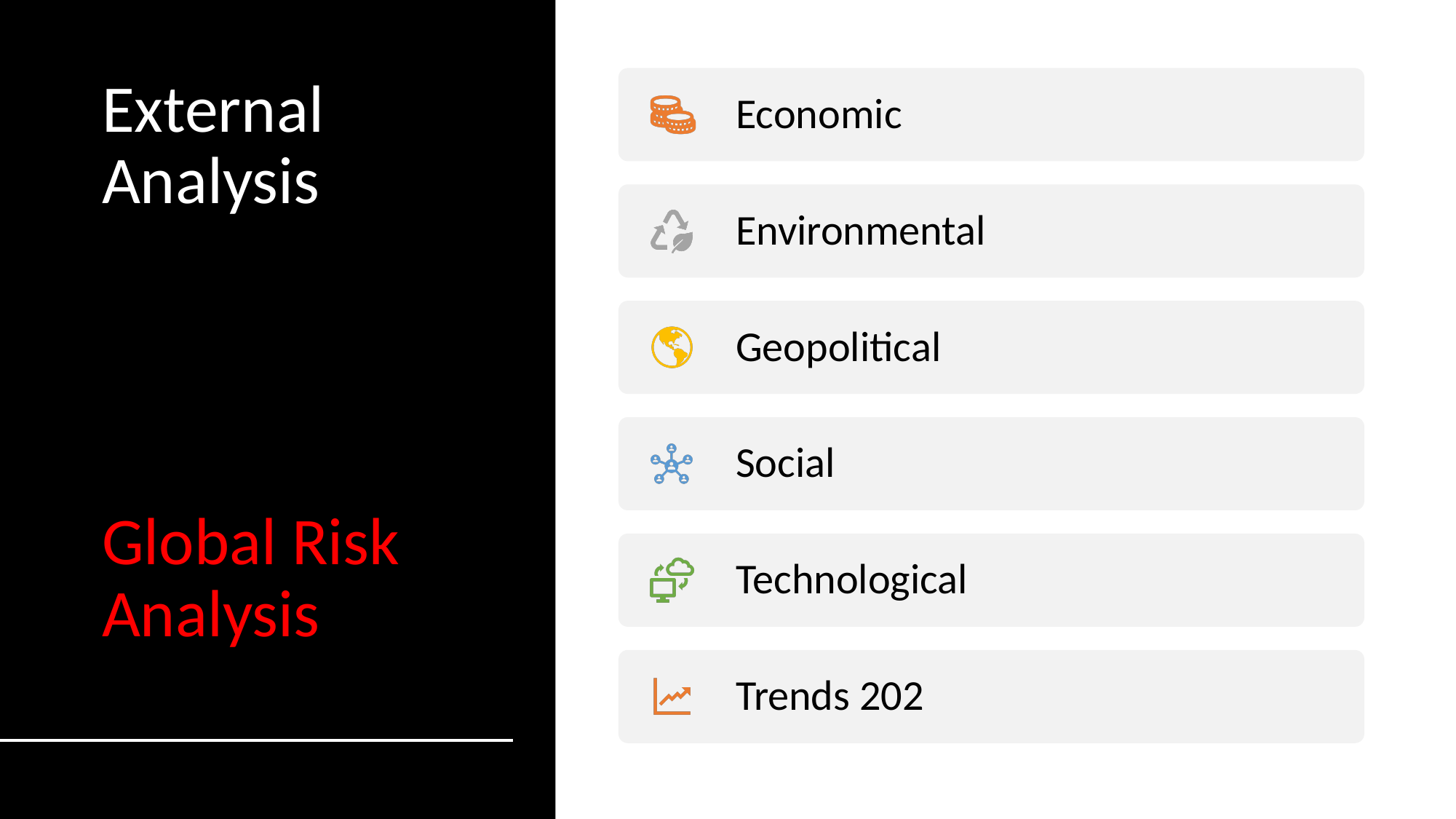

# External Analysis Global Risk Analysis
Economic
Environmental
Geopolitical
Social
Technological
Trends 202